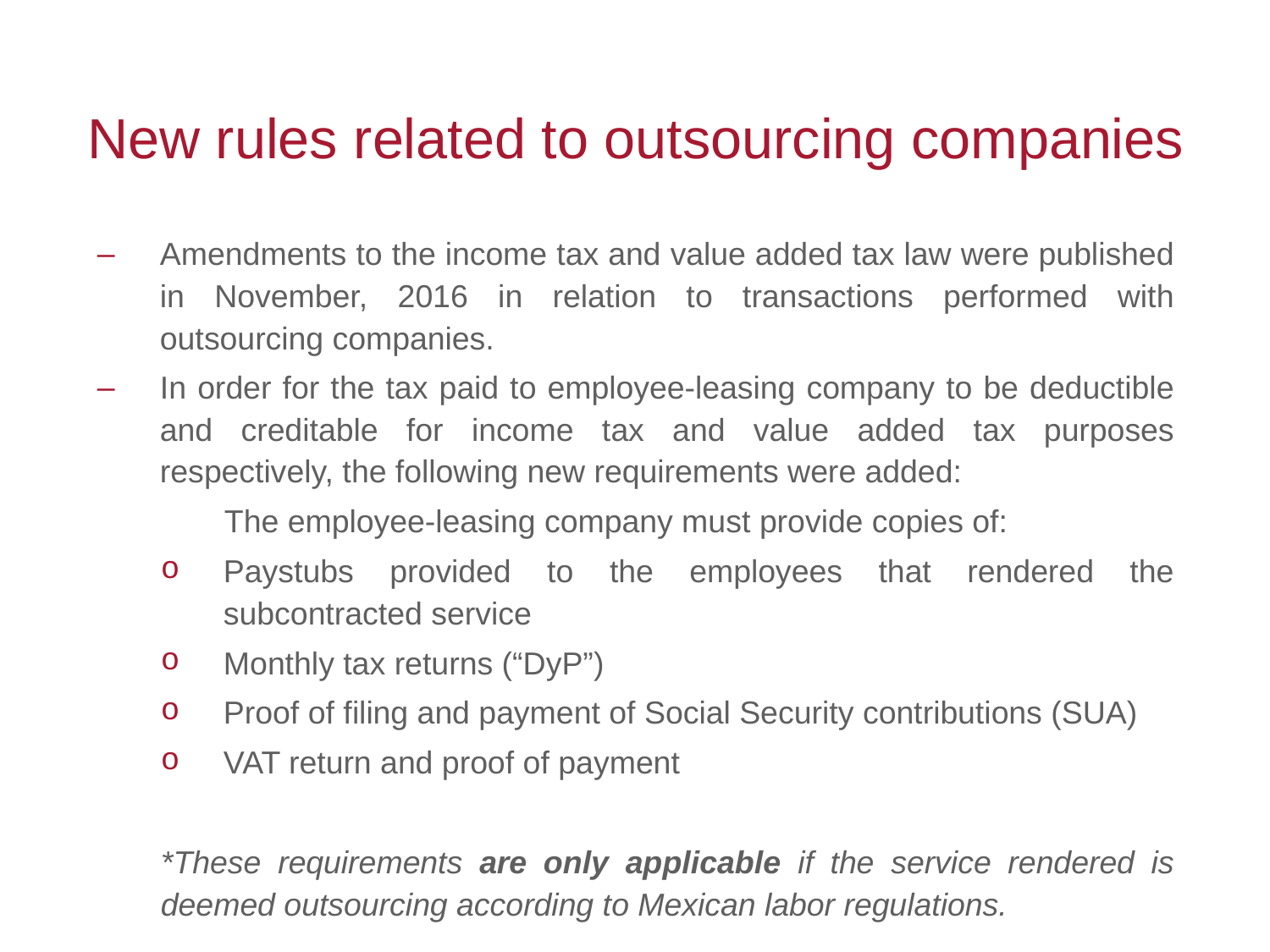

New rules related to outsourcing companies
Amendments to the income tax and value added tax law were published in November, 2016 in relation to transactions performed with outsourcing companies.
In order for the tax paid to employee-leasing company to be deductible and creditable for income tax and value added tax purposes respectively, the following new requirements were added:
	The employee-leasing company must provide copies of:
Paystubs provided to the employees that rendered the subcontracted service
Monthly tax returns (“DyP”)
Proof of filing and payment of Social Security contributions (SUA)
VAT return and proof of payment

*These requirements are only applicable if the service rendered is deemed outsourcing according to Mexican labor regulations.